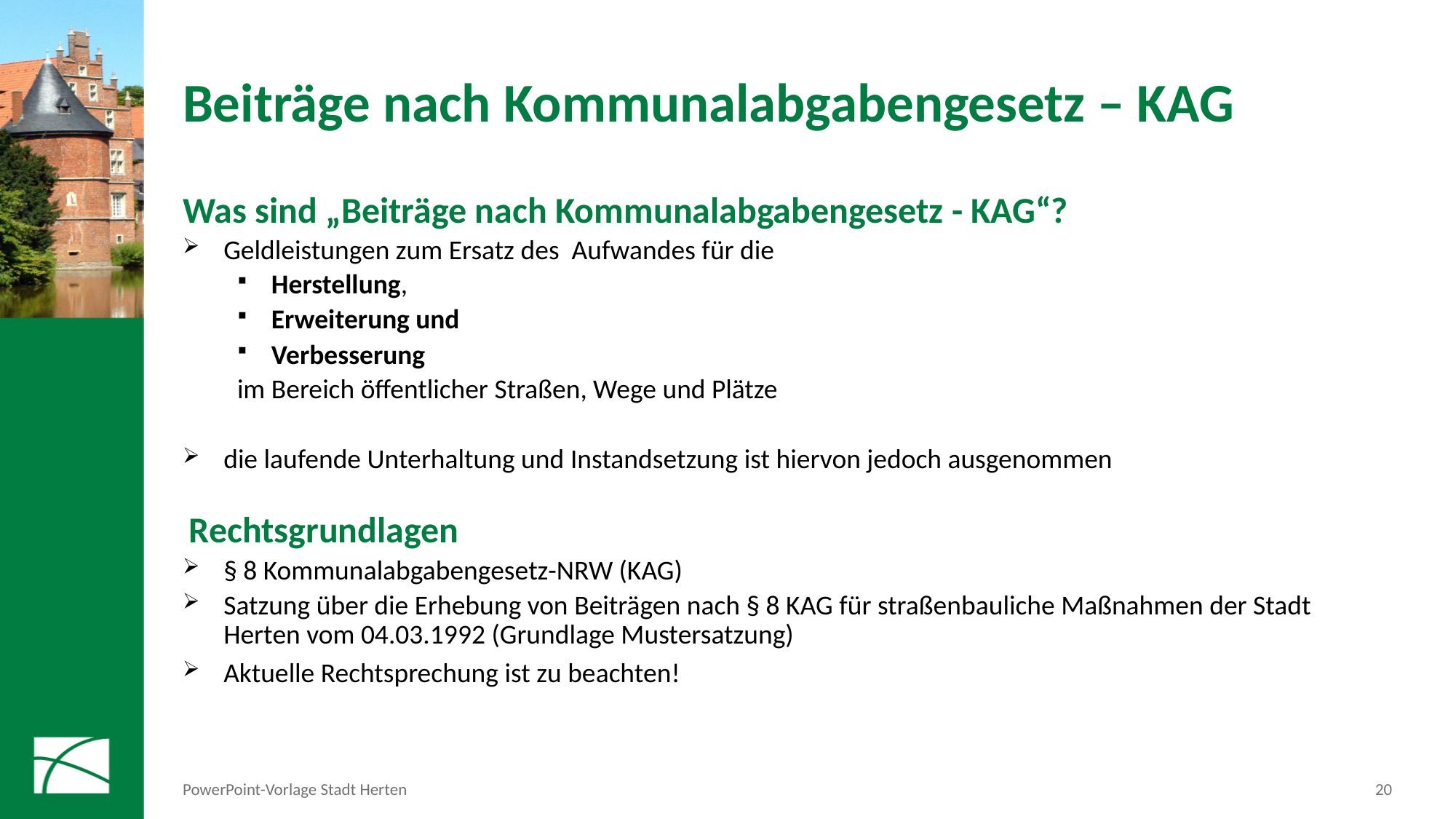

# Beiträge nach Kommunalabgabengesetz – KAG
Was sind „Beiträge nach Kommunalabgabengesetz - KAG“?
Geldleistungen zum Ersatz des  Aufwandes für die
Herstellung,
Erweiterung und
Verbesserung
im Bereich öffentlicher Straßen, Wege und Plätze

die laufende Unterhaltung und Instandsetzung ist hiervon jedoch ausgenommen
 Rechtsgrundlagen
§ 8 Kommunalabgabengesetz-NRW (KAG)
Satzung über die Erhebung von Beiträgen nach § 8 KAG für straßenbauliche Maßnahmen der Stadt Herten vom 04.03.1992 (Grundlage Mustersatzung)
Aktuelle Rechtsprechung ist zu beachten!

PowerPoint-Vorlage Stadt Herten
20